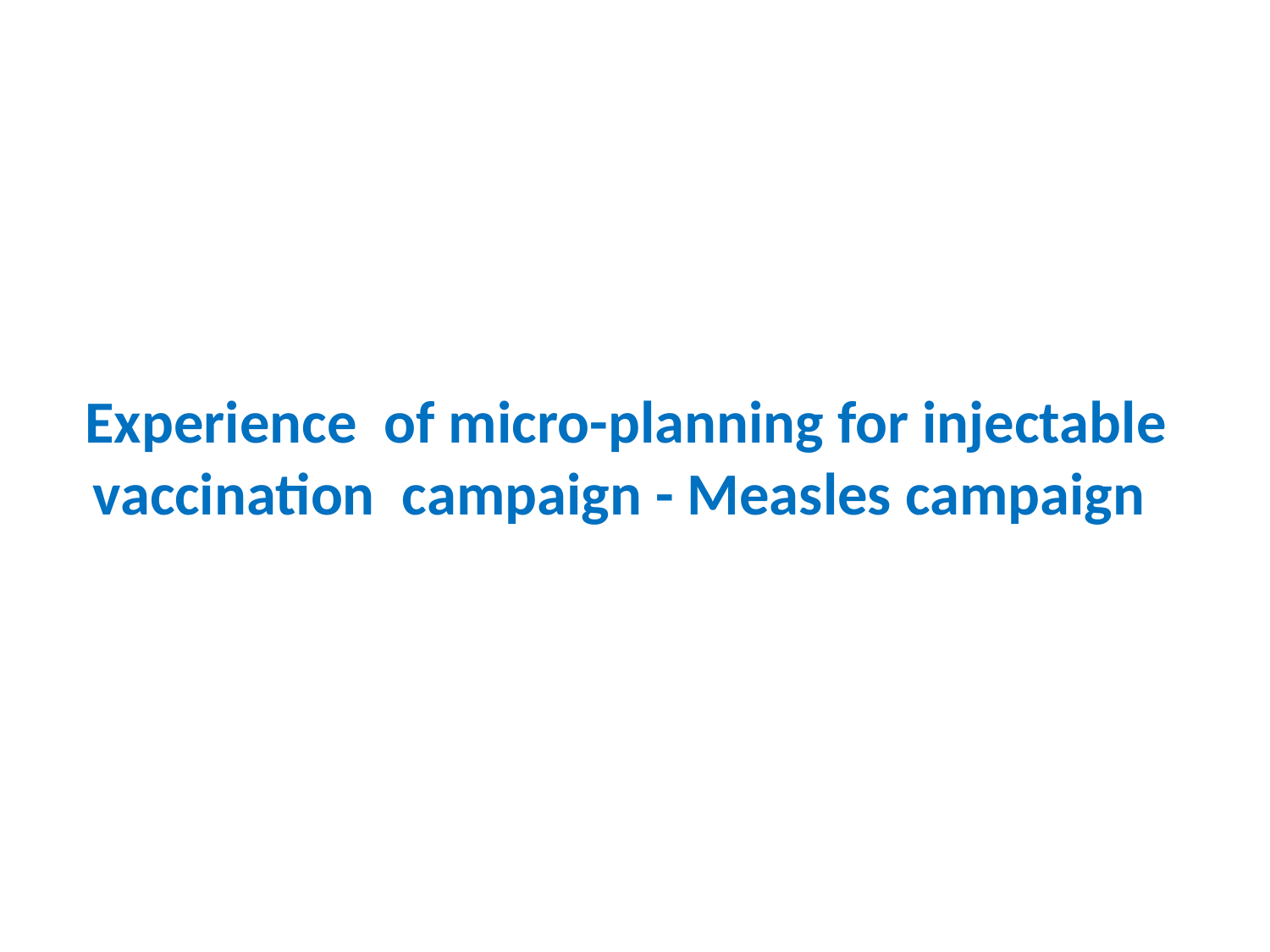

# Experience  of micro-planning for injectable vaccination  campaign - Measles campaign